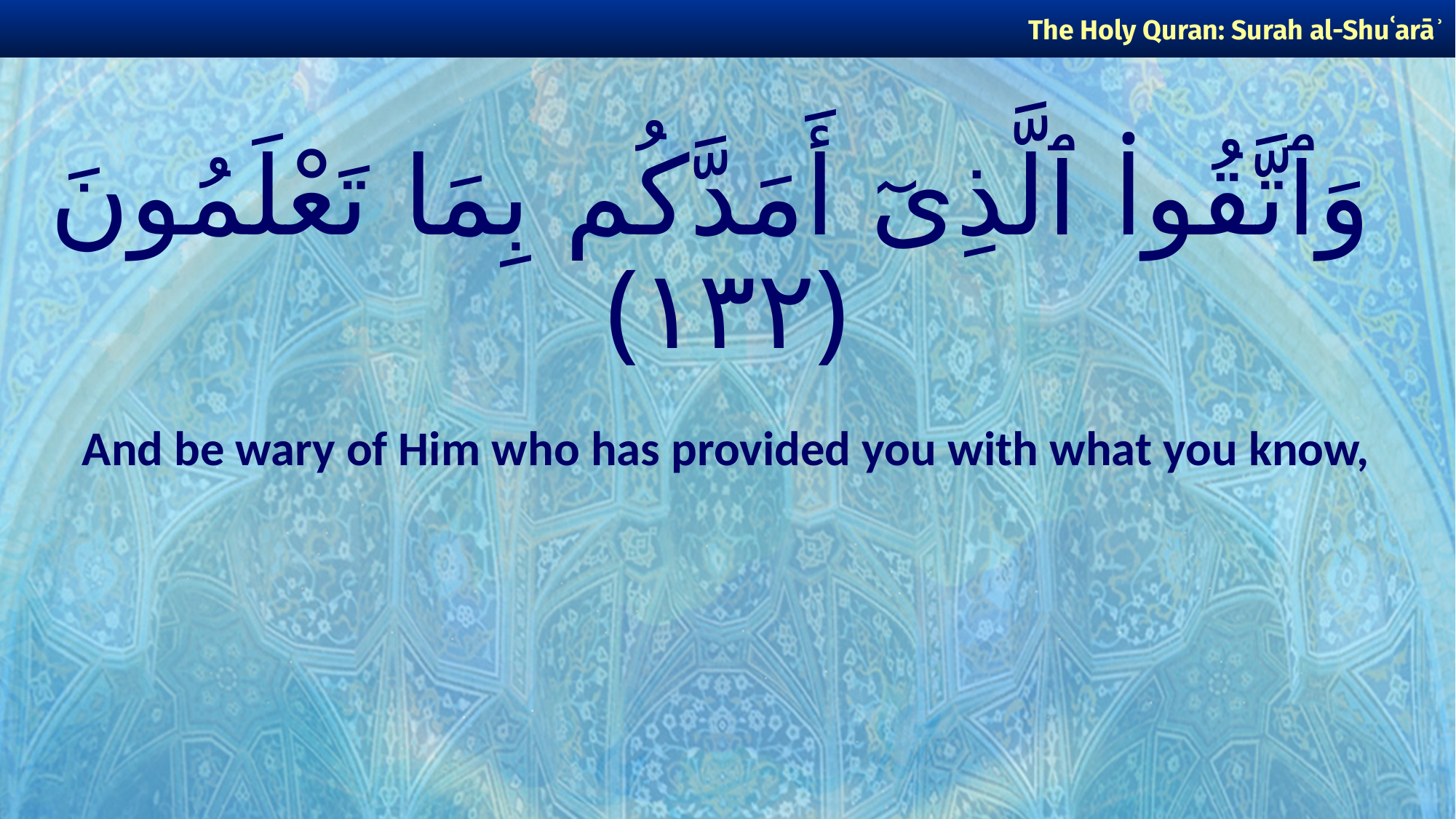

The Holy Quran: Surah al-Shuʿarāʾ
# وَٱتَّقُوا۟ ٱلَّذِىٓ أَمَدَّكُم بِمَا تَعْلَمُونَ ﴿١٣٢﴾
And be wary of Him who has provided you with what you know,